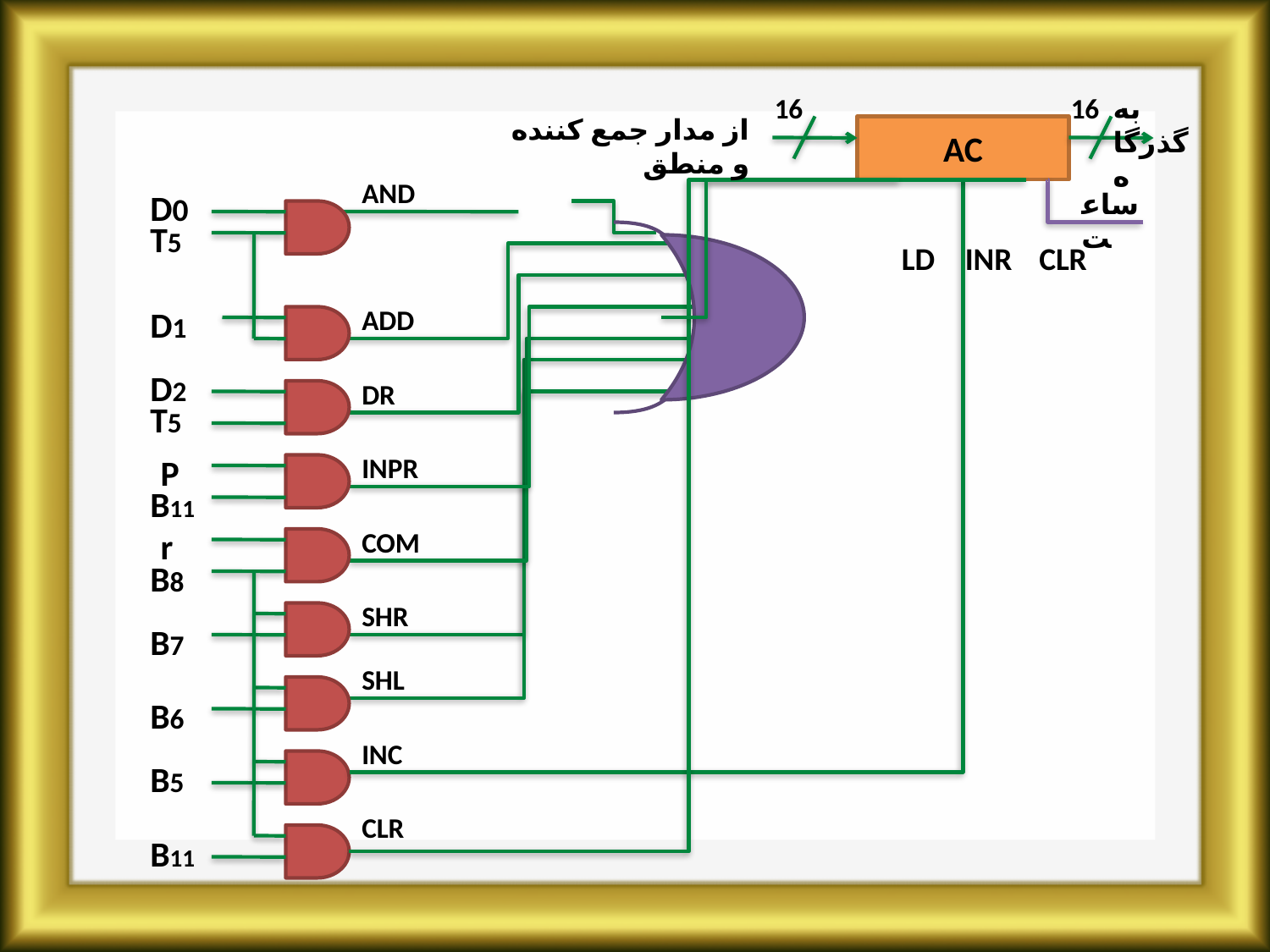

16
16
به گذرگاه
از مدار جمع کننده و منطق
AC
AND
D0
ساعت

T5

LD
INR
CLR
D1
ADD

D2
DR

T5
P
INPR

B11
r
COM

B8
SHR

B7
SHL

B6
INC
B5

CLR
B11